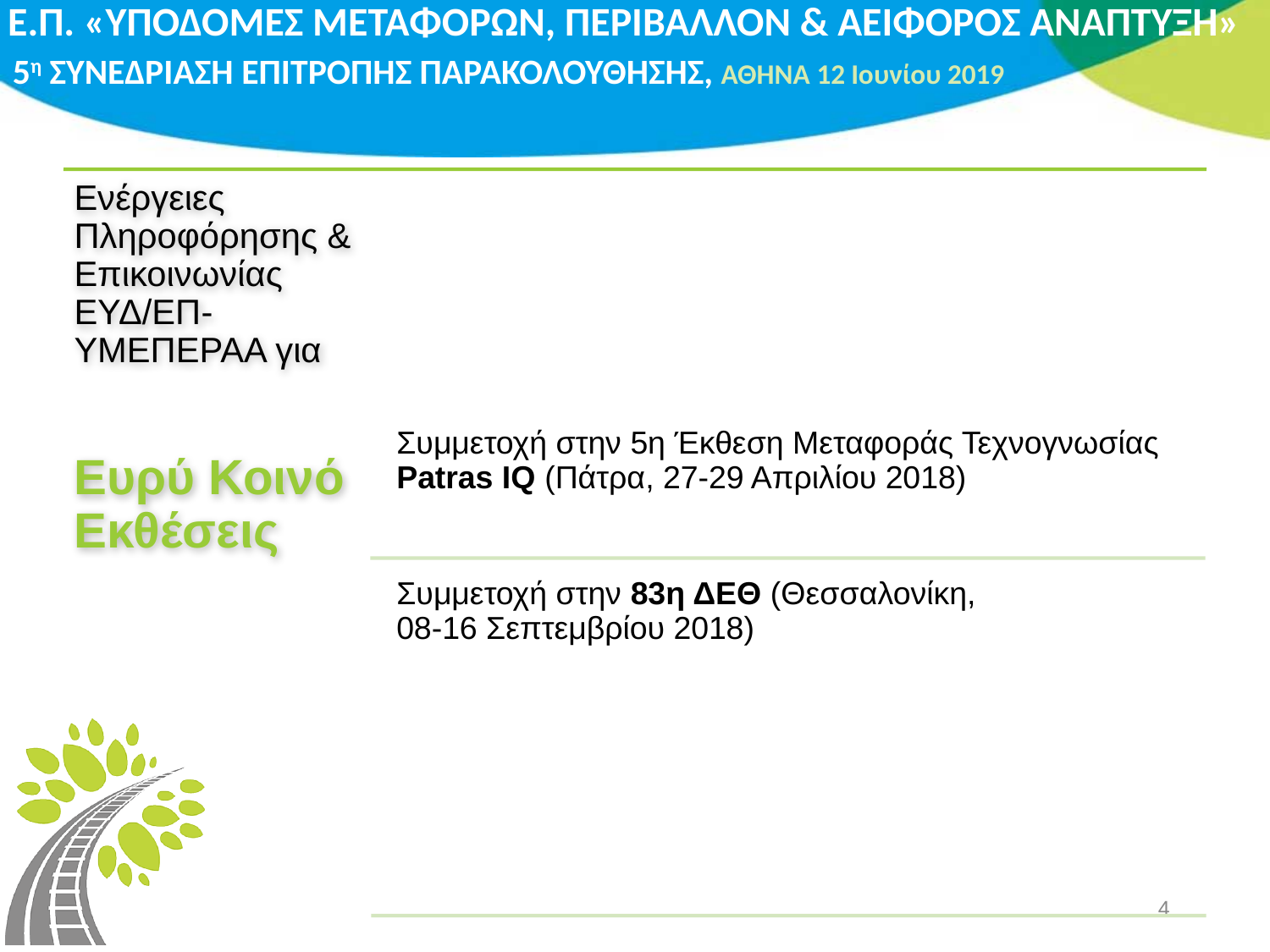

Ενέργειες Πληροφόρησης & Επικοινωνίας ΕΥΔ/ΕΠ-ΥΜΕΠΕΡΑΑ για

Ευρύ Κοινό
Εκθέσεις

Συμμετοχή στην 5η Έκθεση Μεταφοράς Τεχνογνωσίας Patras IQ (Πάτρα, 27-29 Απριλίου 2018)
Συμμετοχή στην 83η ΔΕΘ (Θεσσαλονίκη,
08-16 Σεπτεμβρίου 2018)
4